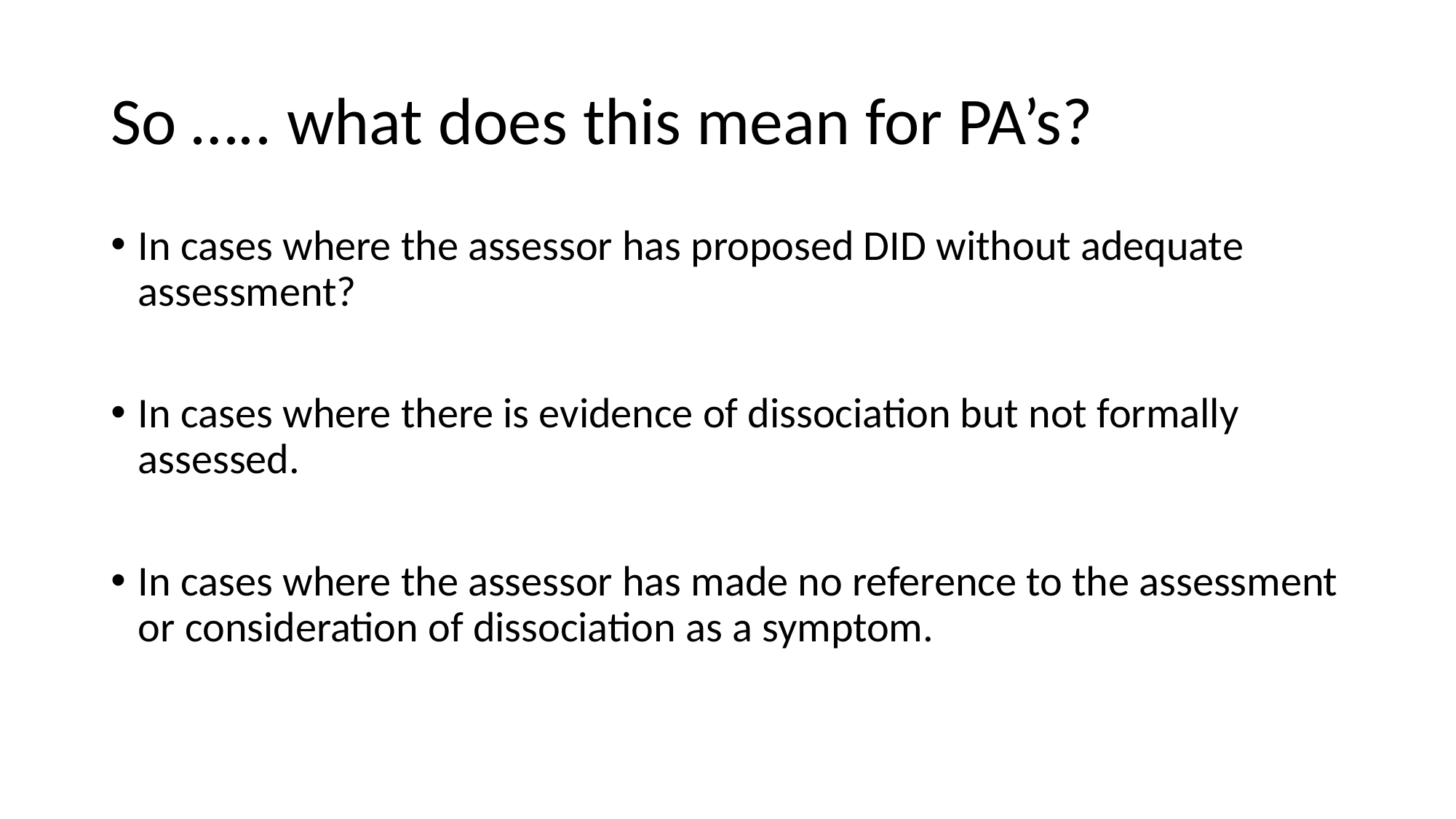

# So ….. what does this mean for PA’s?
In cases where the assessor has proposed DID without adequate assessment?

In cases where there is evidence of dissociation but not formally assessed.

In cases where the assessor has made no reference to the assessment or consideration of dissociation as a symptom.